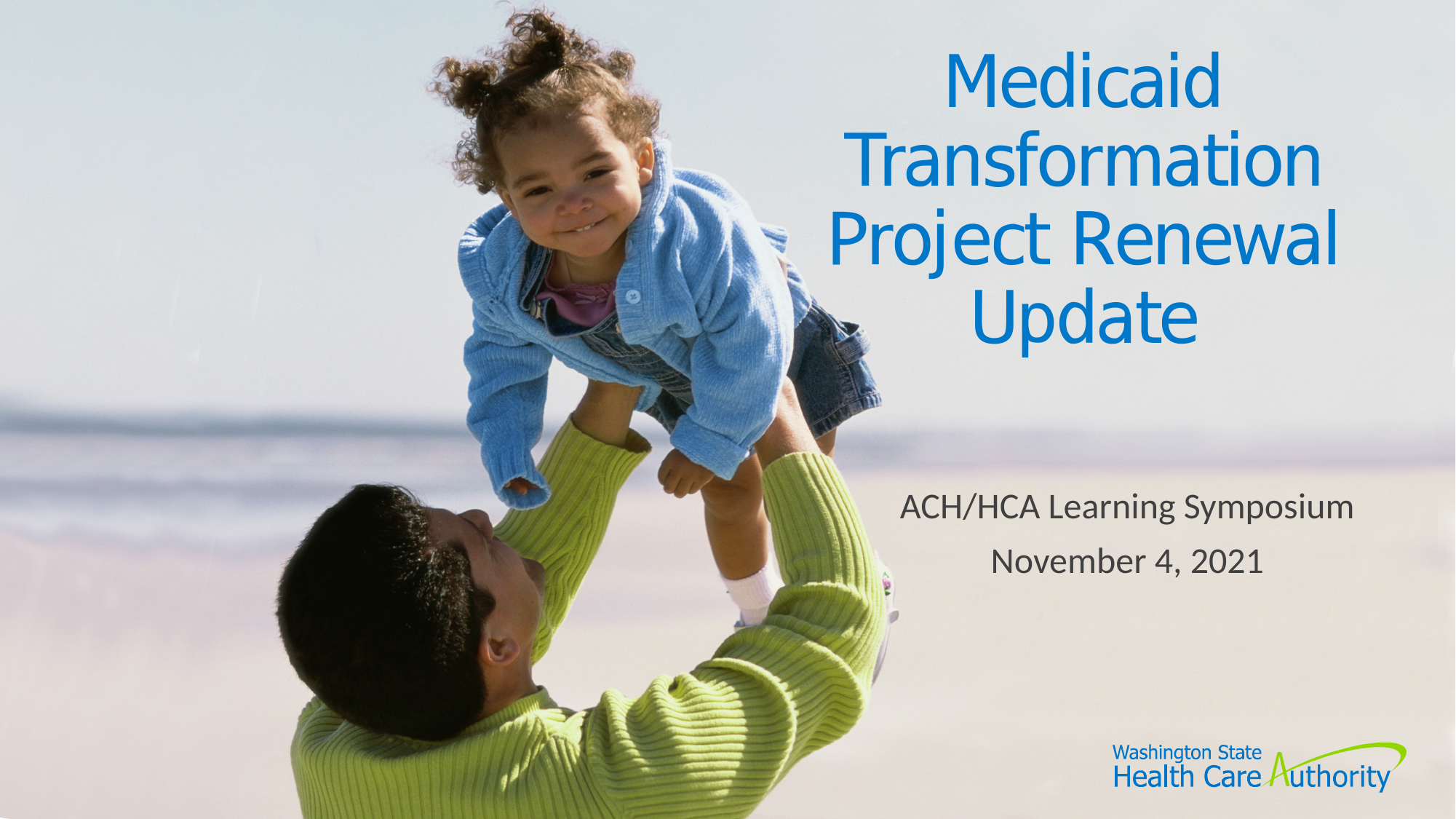

# Medicaid Transformation Project Renewal Update
ACH/HCA Learning Symposium
November 4, 2021